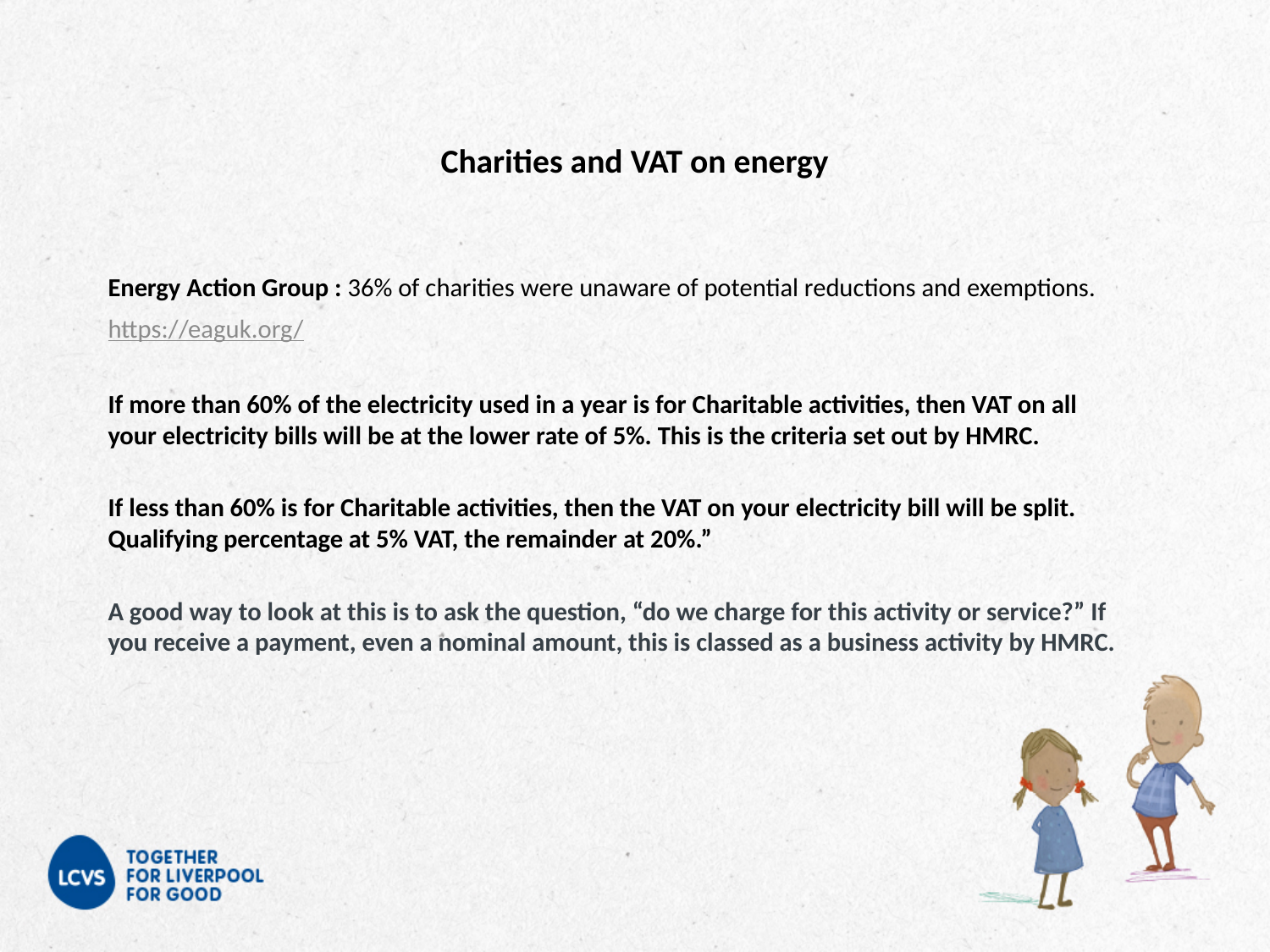

# Charities and VAT on energy

Energy Action Group : 36% of charities were unaware of potential reductions and exemptions.
https://eaguk.org/

If more than 60% of the electricity used in a year is for Charitable activities, then VAT on all your electricity bills will be at the lower rate of 5%. This is the criteria set out by HMRC.

If less than 60% is for Charitable activities, then the VAT on your electricity bill will be split. Qualifying percentage at 5% VAT, the remainder at 20%.”

A good way to look at this is to ask the question, “do we charge for this activity or service?” If you receive a payment, even a nominal amount, this is classed as a business activity by HMRC.